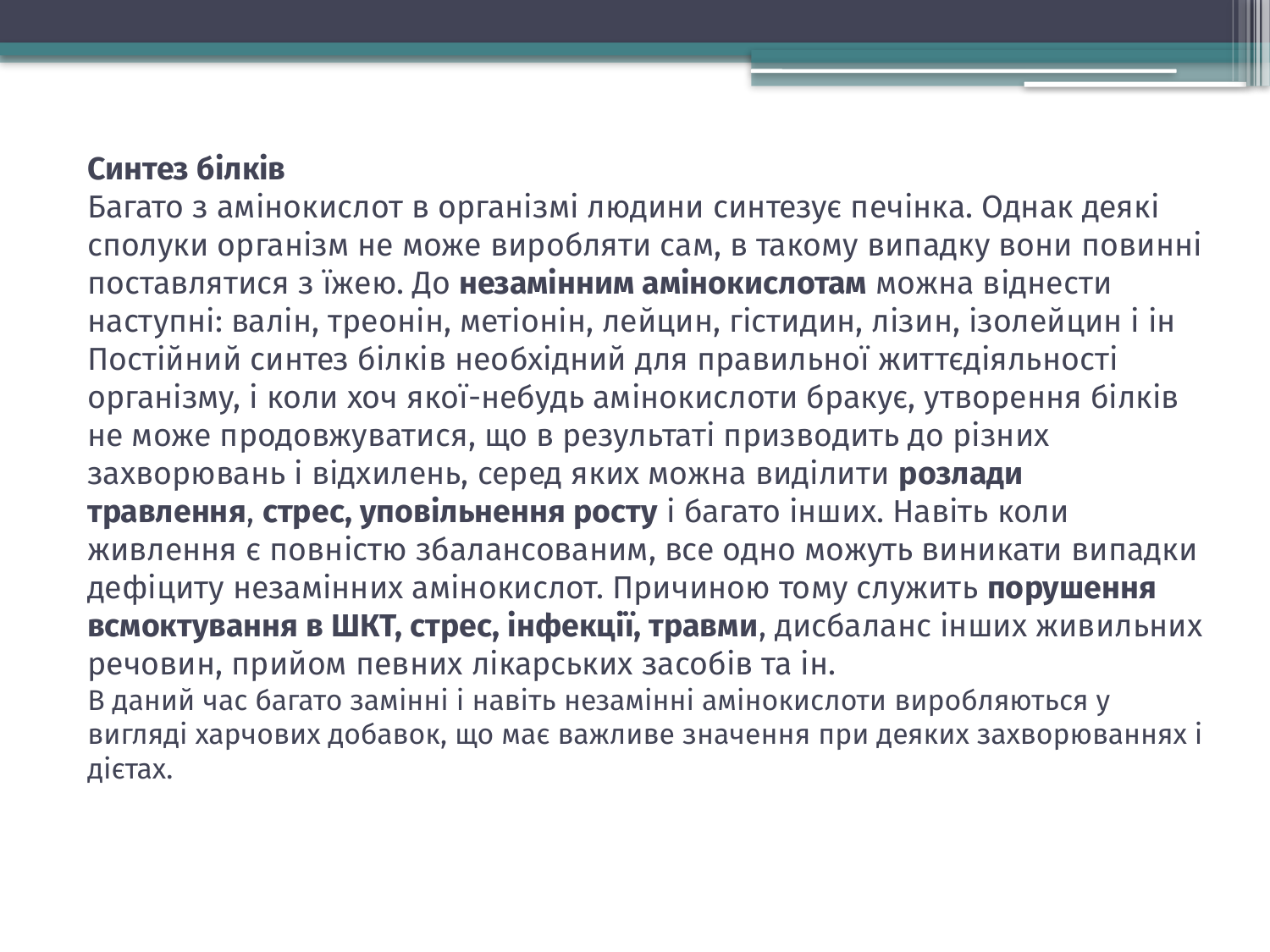

# Синтез білків Багато з амінокислот в організмі людини синтезує печінка. Однак деякі сполуки організм не може виробляти сам, в такому випадку вони повинні поставлятися з їжею. До незамінним амінокислотам можна віднести наступні: валін, треонін, метіонін, лейцин, гістидин, лізин, ізолейцин і ін Постійний синтез білків необхідний для правильної життєдіяльності організму, і коли хоч якої-небудь амінокислоти бракує, утворення білків не може продовжуватися, що в результаті призводить до різних захворювань і відхилень, серед яких можна виділити розлади травлення, стрес, уповільнення росту і багато інших. Навіть коли живлення є повністю збалансованим, все одно можуть виникати випадки дефіциту незамінних амінокислот. Причиною тому служить порушення всмоктування в ШКТ, стрес, інфекції, травми, дисбаланс інших живильних речовин, прийом певних лікарських засобів та ін. В даний час багато замінні і навіть незамінні амінокислоти виробляються у вигляді харчових добавок, що має важливе значення при деяких захворюваннях і дієтах.